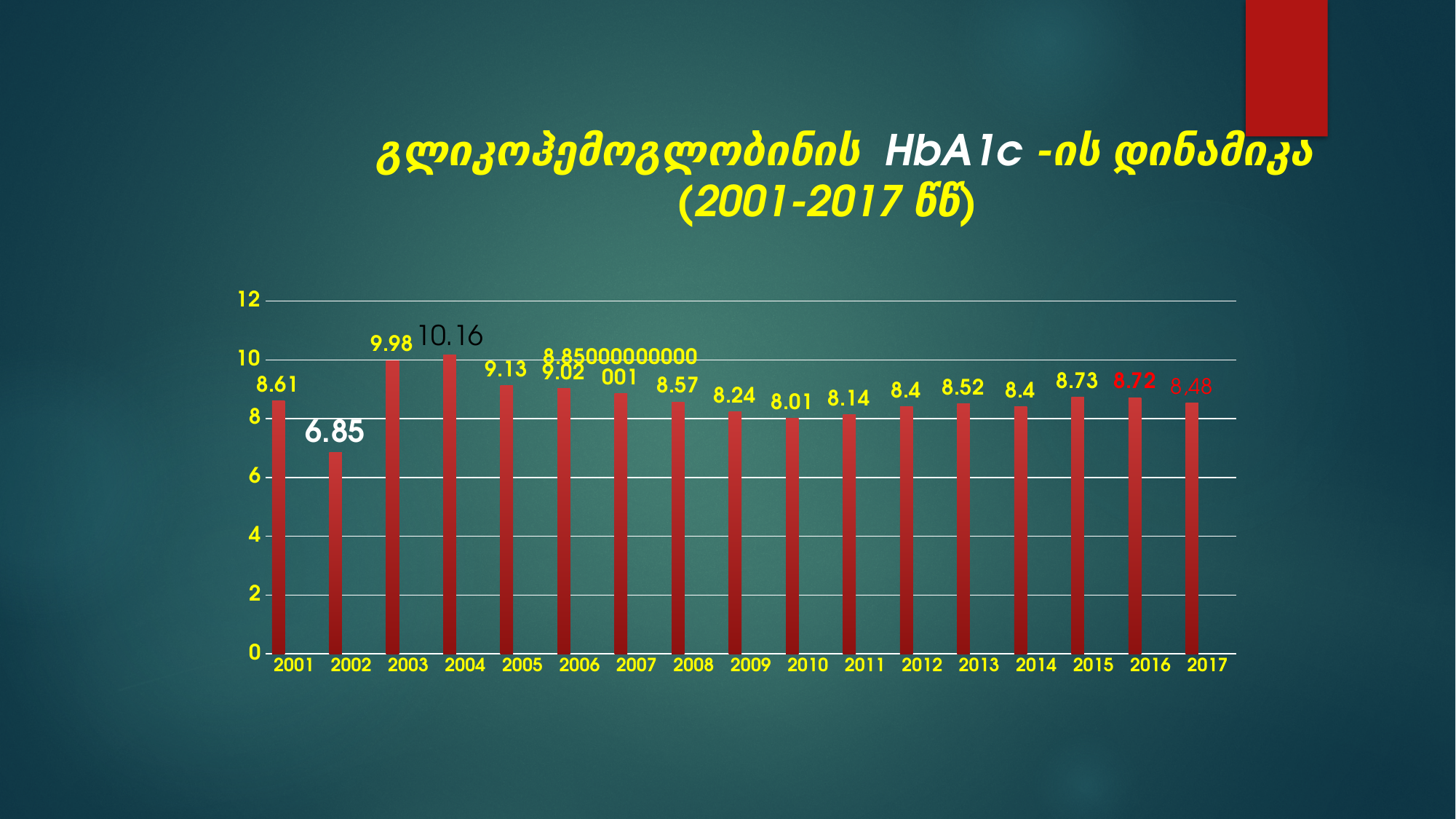

# გლიკოჰემოგლობინის  HbA1c -ის დინამიკა (2001-2017 წწ)

### Chart

| Category | Column1 | Column2 | Series 3 |
|---|---|---|---|
| 2001 | 8.61 | None | None |
| 2002 | 6.85 | None | None |
| 2003 | 9.98 | None | None |
| 2004 | 10.16 | None | None |
| 2005 | 9.129999999999999 | None | None |
| 2006 | 9.02 | None | None |
| 2007 | 8.850000000000007 | None | None |
| 2008 | 8.57 | None | None |
| 2009 | 8.239999999999998 | None | None |
| 2010 | 8.01 | None | None |
| 2011 | 8.139999999999999 | None | None |
| 2012 | 8.4 | None | None |
| 2013 | 8.52 | None | None |
| 2014 | 8.4 | None | None |
| 2015 | 8.729999999999999 | None | None |
| 2016 | 8.720000000000002 | None | None |
| 2017 | 8.530000000000001 | None | None |